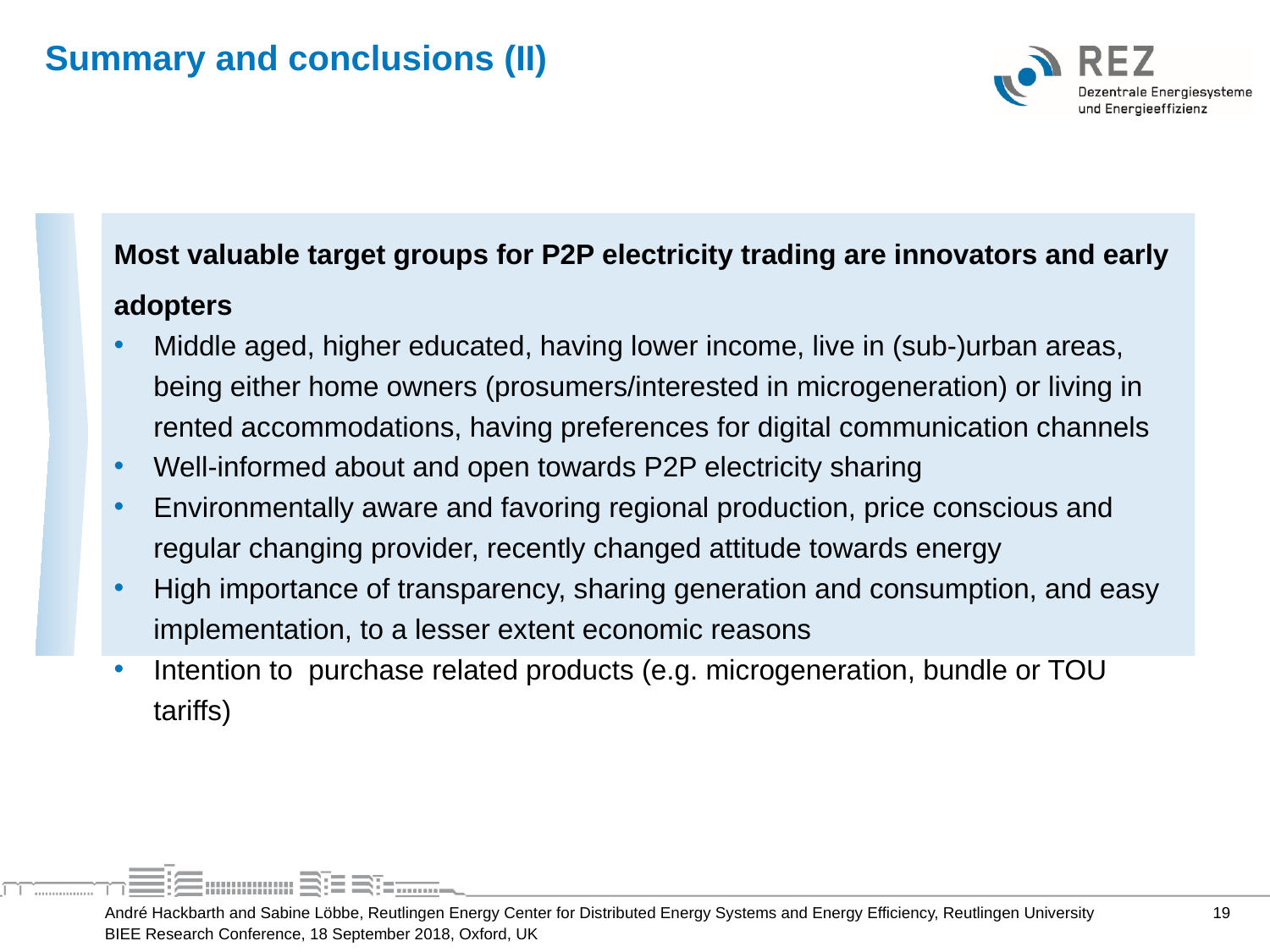

# Summary and conclusions (II)

Most valuable target groups for P2P electricity trading are innovators and early adopters
Middle aged, higher educated, having lower income, live in (sub-)urban areas, being either home owners (prosumers/interested in microgeneration) or living in rented accommodations, having preferences for digital communication channels
Well-informed about and open towards P2P electricity sharing
Environmentally aware and favoring regional production, price conscious and regular changing provider, recently changed attitude towards energy
High importance of transparency, sharing generation and consumption, and easy implementation, to a lesser extent economic reasons
Intention to  purchase related products (e.g. microgeneration, bundle or TOU tariffs)